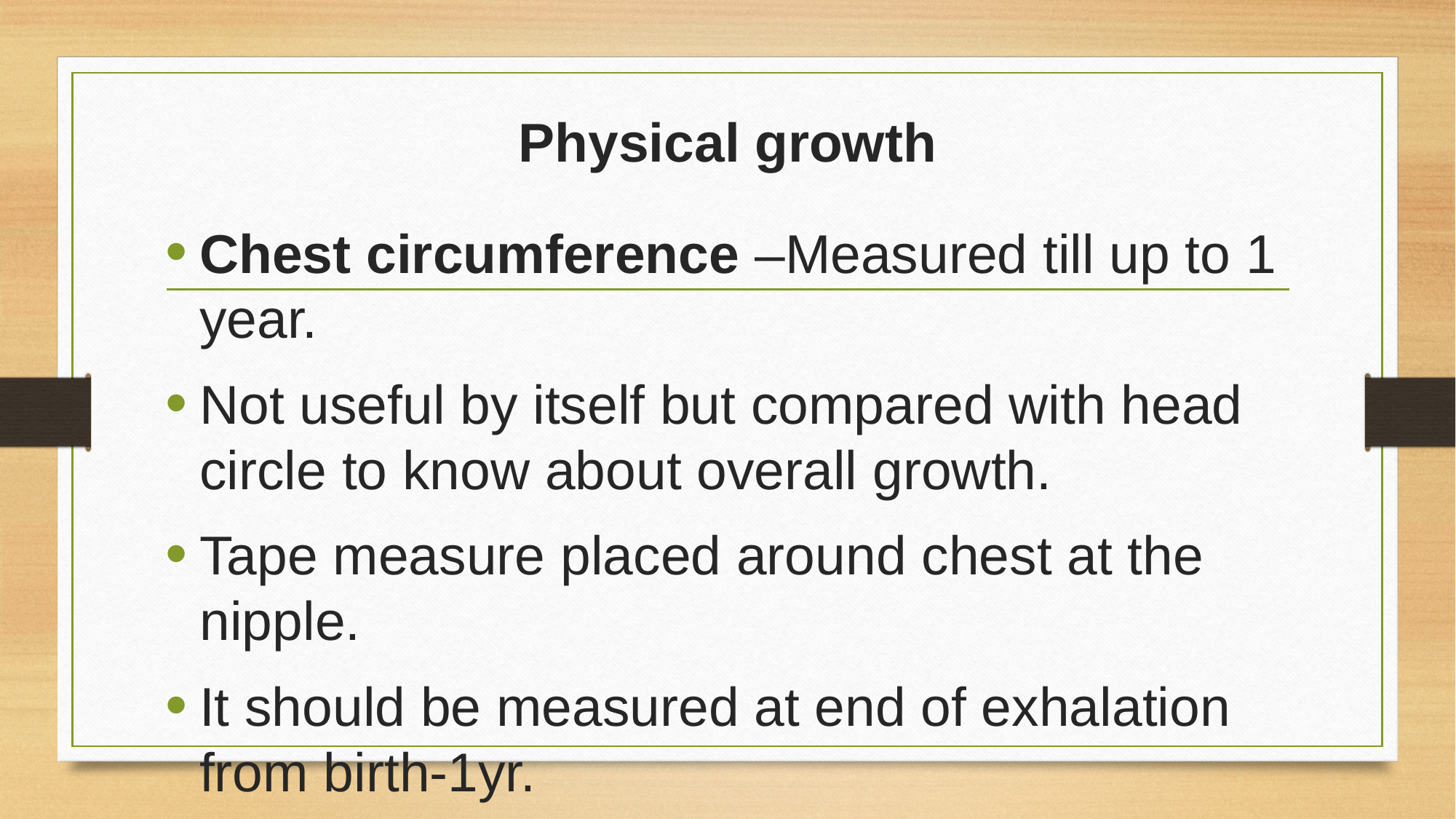

# Physical growth
Chest circumference –Measured till up to 1 year.
Not useful by itself but compared with head circle to know about overall growth.
Tape measure placed around chest at the nipple.
It should be measured at end of exhalation from birth-1yr.